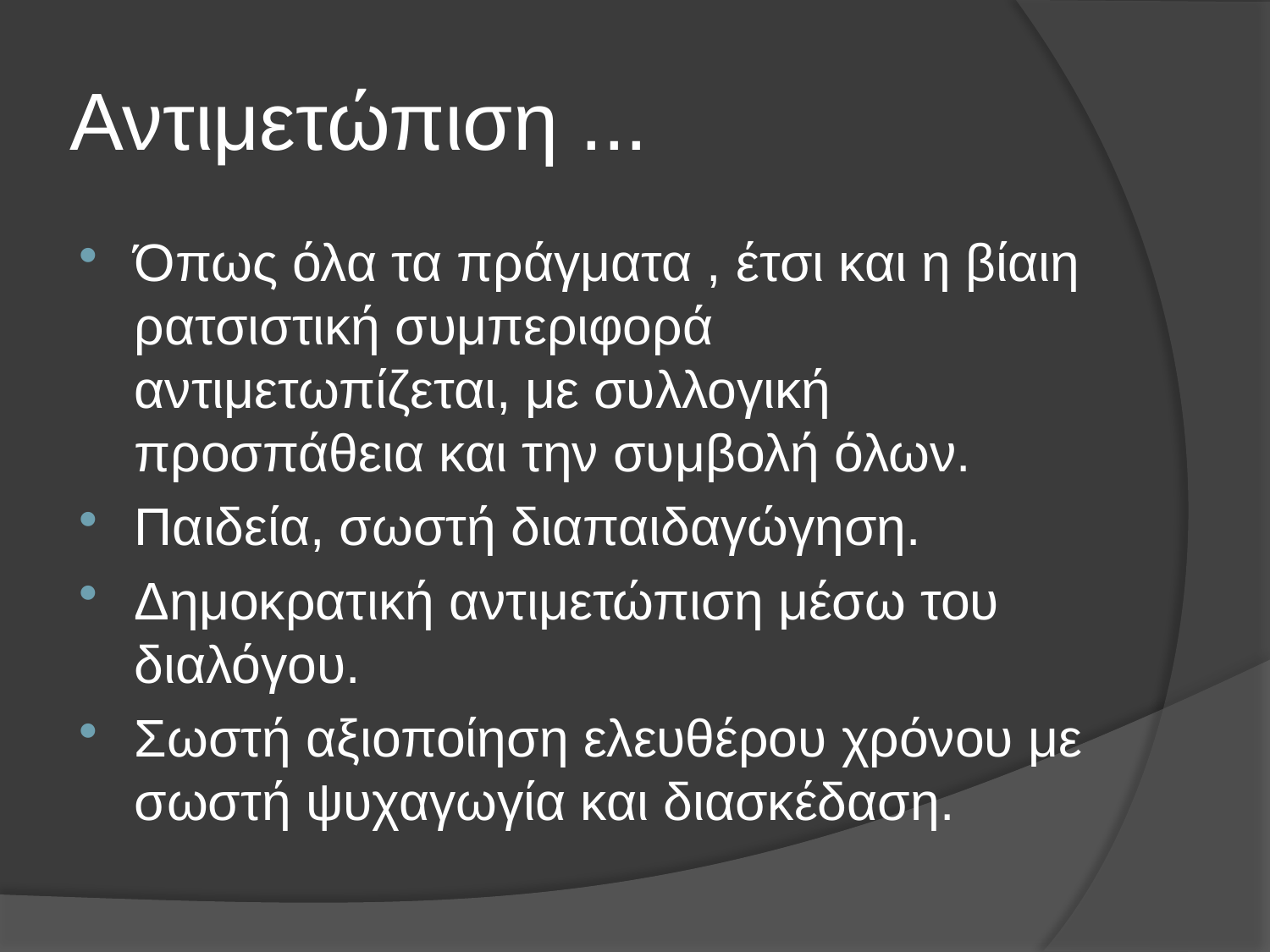

# Αντιμετώπιση ...
Όπως όλα τα πράγματα , έτσι και η βίαιη ρατσιστική συμπεριφορά αντιμετωπίζεται, με συλλογική προσπάθεια και την συμβολή όλων.
Παιδεία, σωστή διαπαιδαγώγηση.
Δημοκρατική αντιμετώπιση μέσω του διαλόγου.
Σωστή αξιοποίηση ελευθέρου χρόνου με σωστή ψυχαγωγία και διασκέδαση.